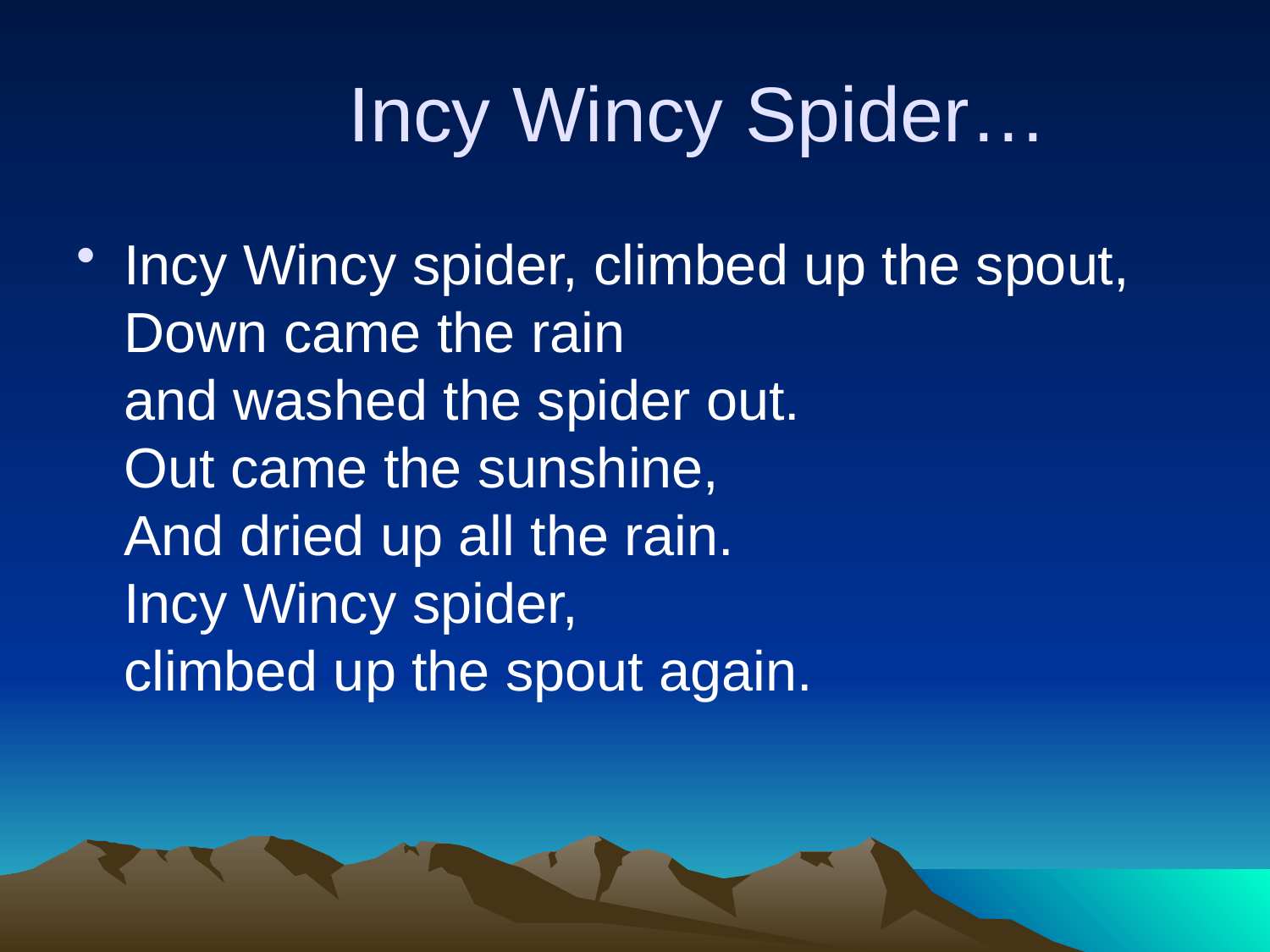

# Incy Wincy Spider…
Incy Wincy spider, climbed up the spout,
Down came the rain
and washed the spider out.
Out came the sunshine,
And dried up all the rain.
Incy Wincy spider,
climbed up the spout again.